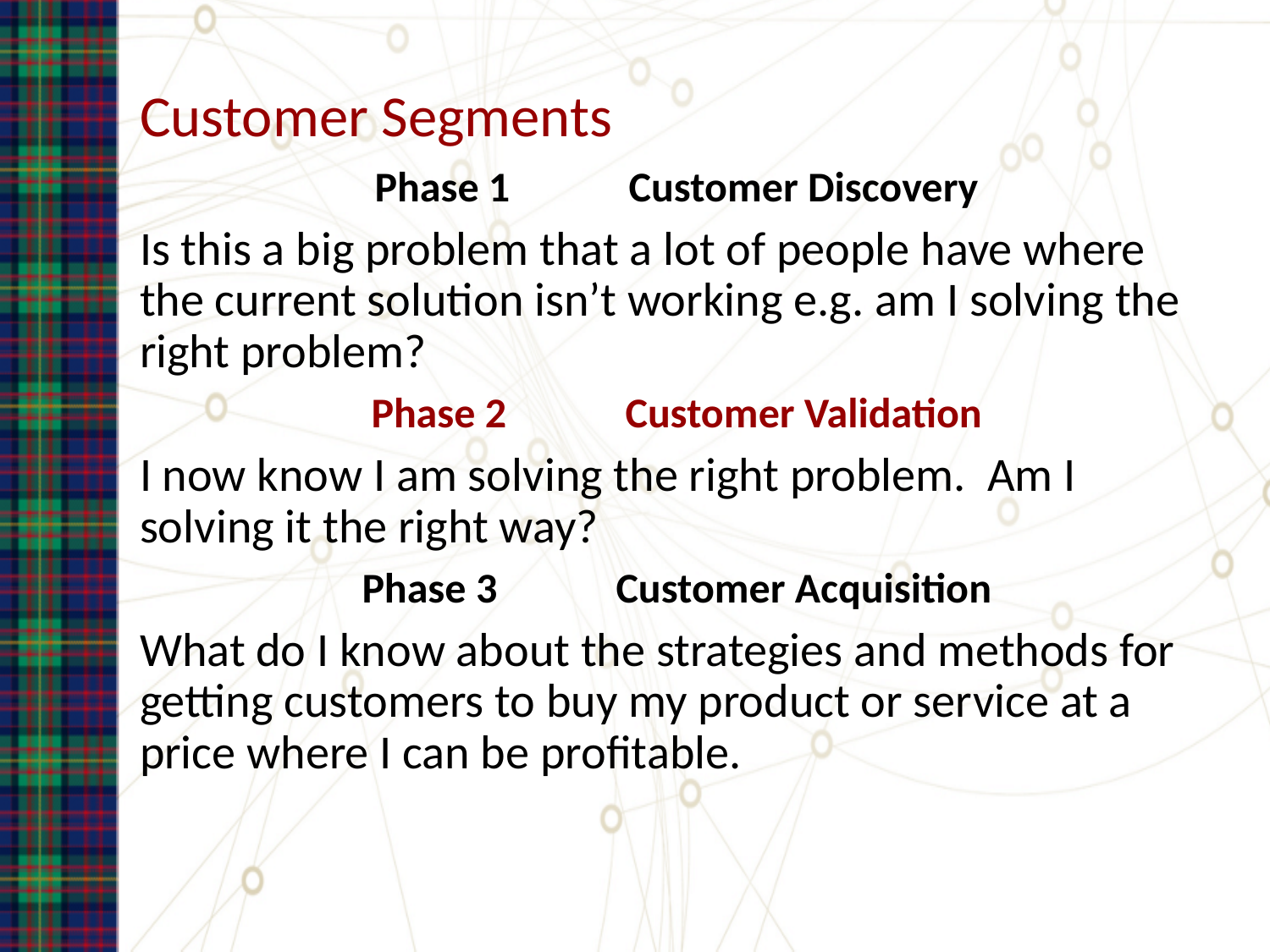

# Customer Segments
Phase 1	Customer Discovery
Is this a big problem that a lot of people have where the current solution isn’t working e.g. am I solving the right problem?
Phase 2	Customer Validation
I now know I am solving the right problem.  Am I solving it the right way?
Phase 3	Customer Acquisition
What do I know about the strategies and methods for getting customers to buy my product or service at a price where I can be profitable.